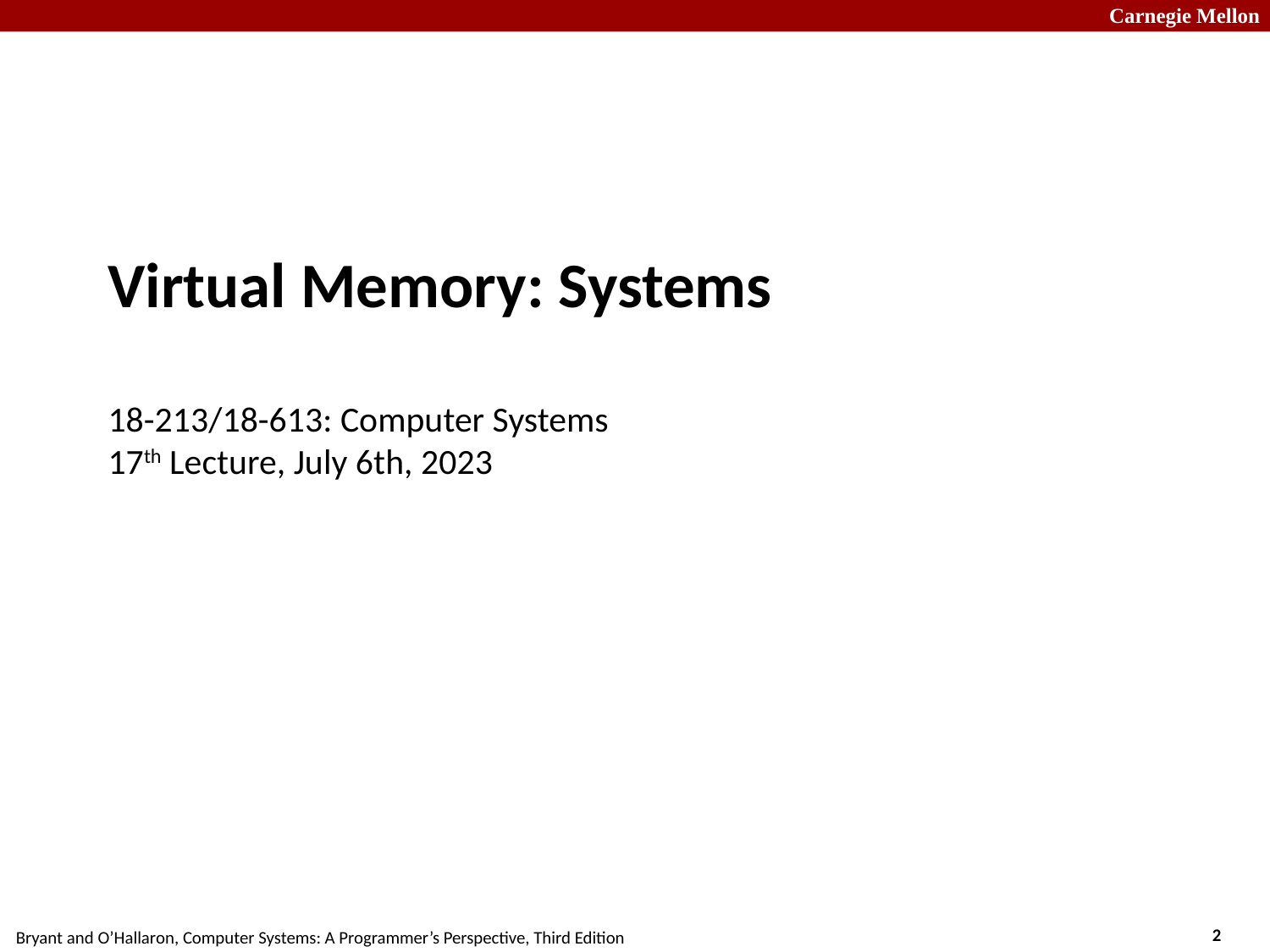

# Virtual Memory: Systems 18-213/18-613: Computer Systems 17th Lecture, July 6th, 2023